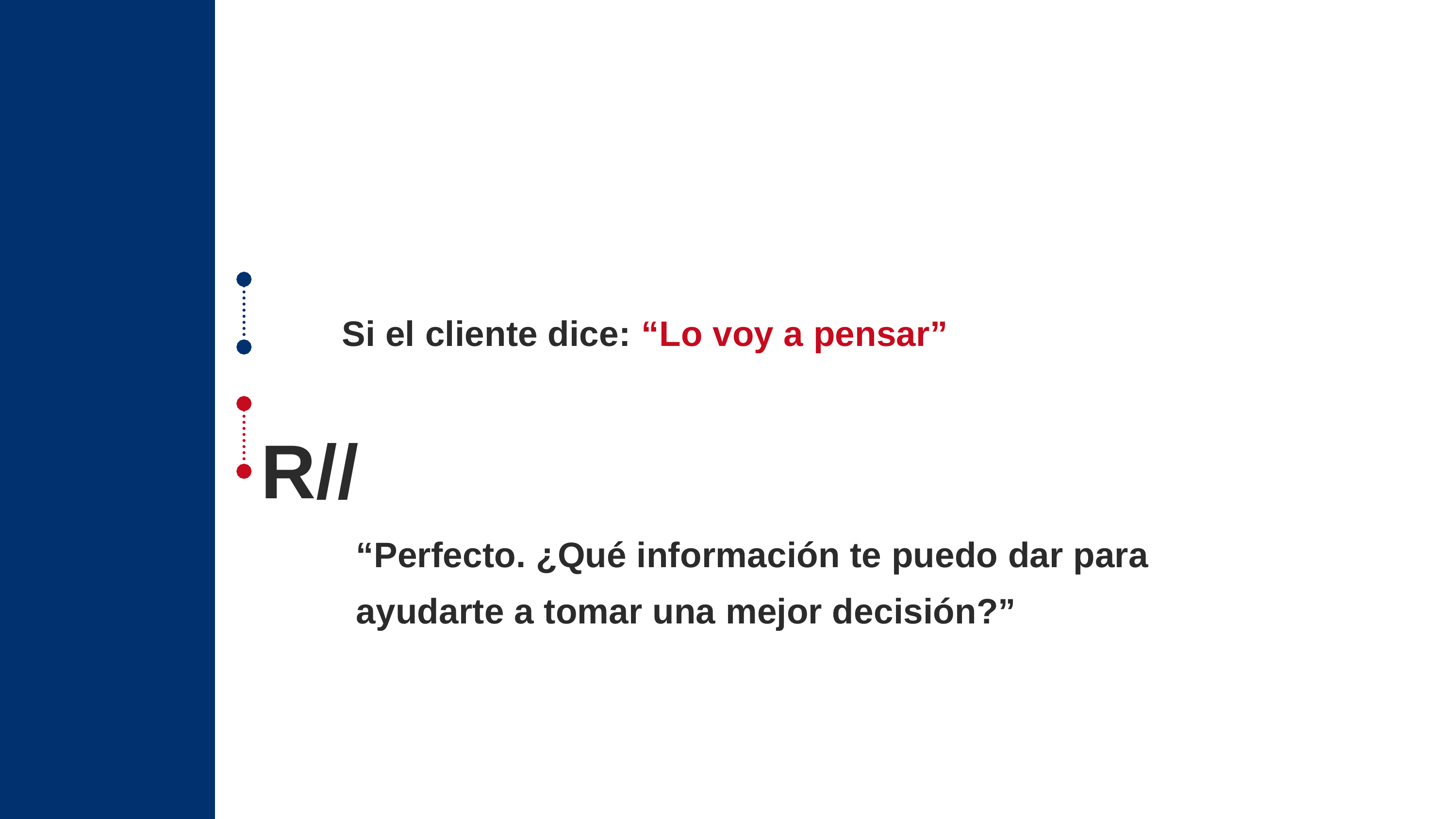

Si el cliente dice: “Lo voy a pensar”
R//

“Perfecto. ¿Qué información te puedo dar para ayudarte a tomar una mejor decisión?”